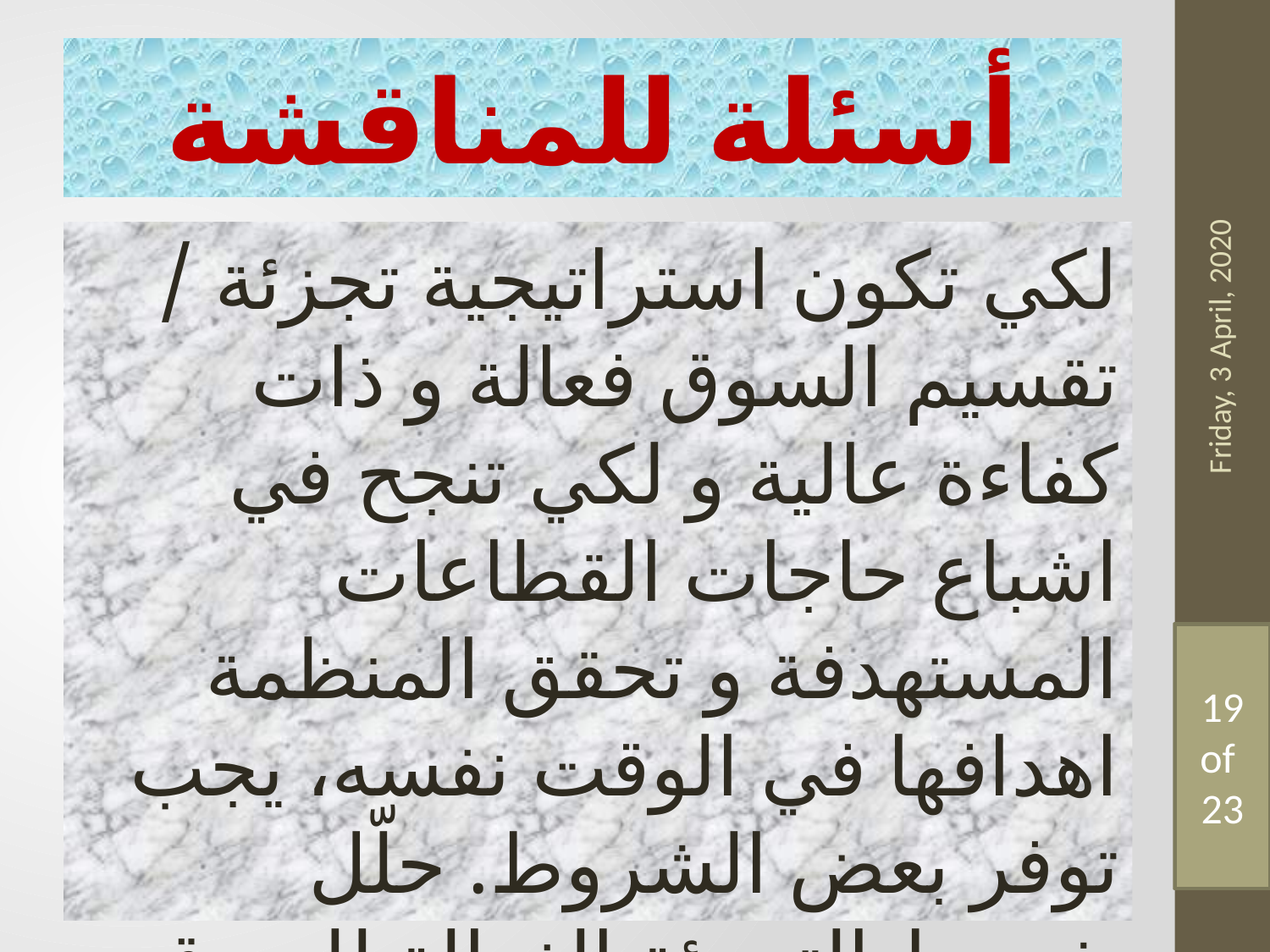

# أسئلة للمناقشة
لكي تكون استراتيجية تجزئة / تقسيم السوق فعالة و ذات كفاءة عالية و لكي تنجح في اشباع حاجات القطاعات المستهدفة و تحقق المنظمة اهدافها في الوقت نفسه، يجب توفر بعض الشروط. حلّل شروط التجزئة الفعالة للسوق و معززا إجابتك بأمثلة تطبيقية.
Friday, 3 April, 2020